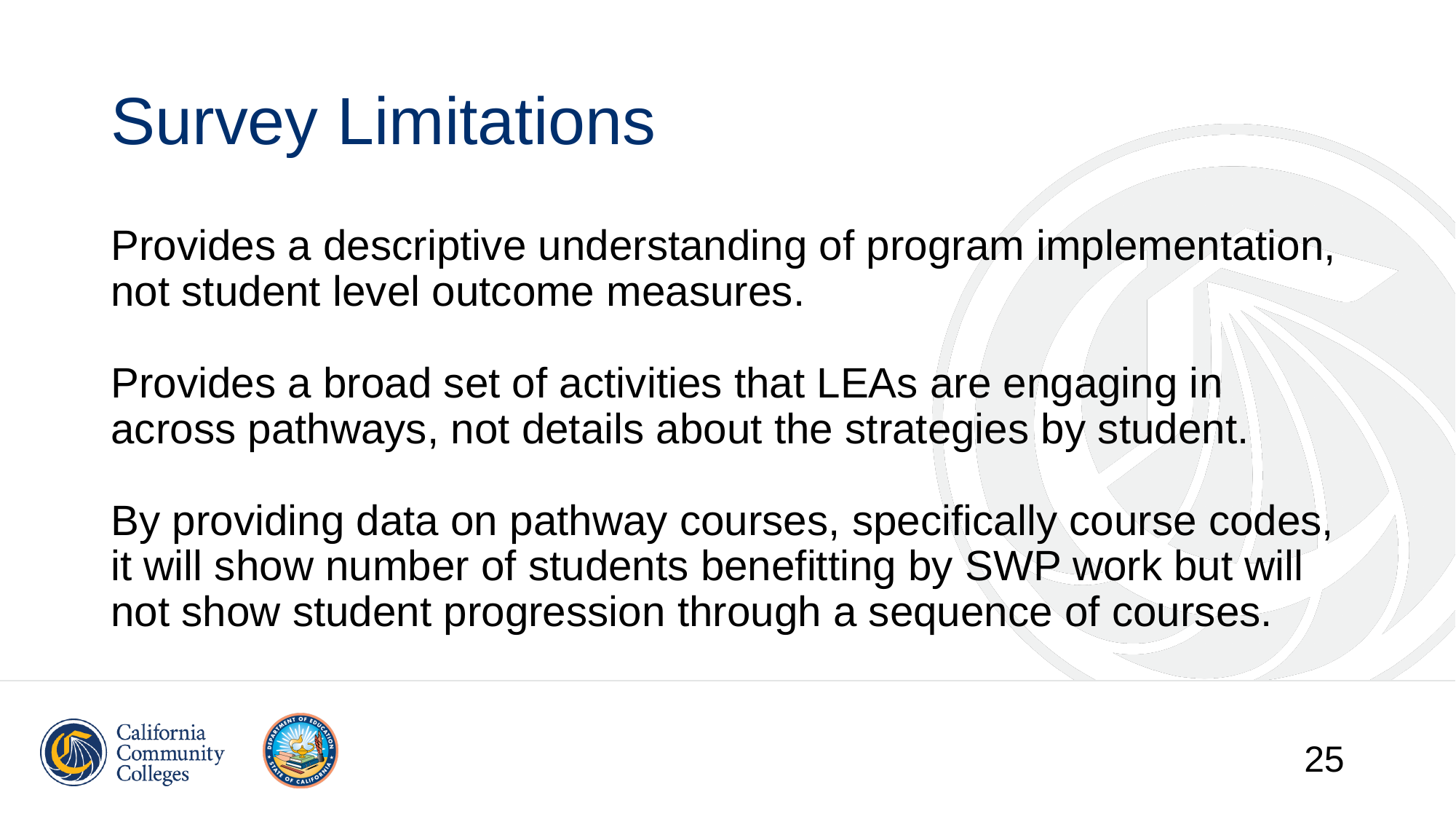

# Survey Limitations
Provides a descriptive understanding of program implementation, not student level outcome measures.

Provides a broad set of activities that LEAs are engaging in across pathways, not details about the strategies by student.

By providing data on pathway courses, specifically course codes, it will show number of students benefitting by SWP work but will not show student progression through a sequence of courses.
25